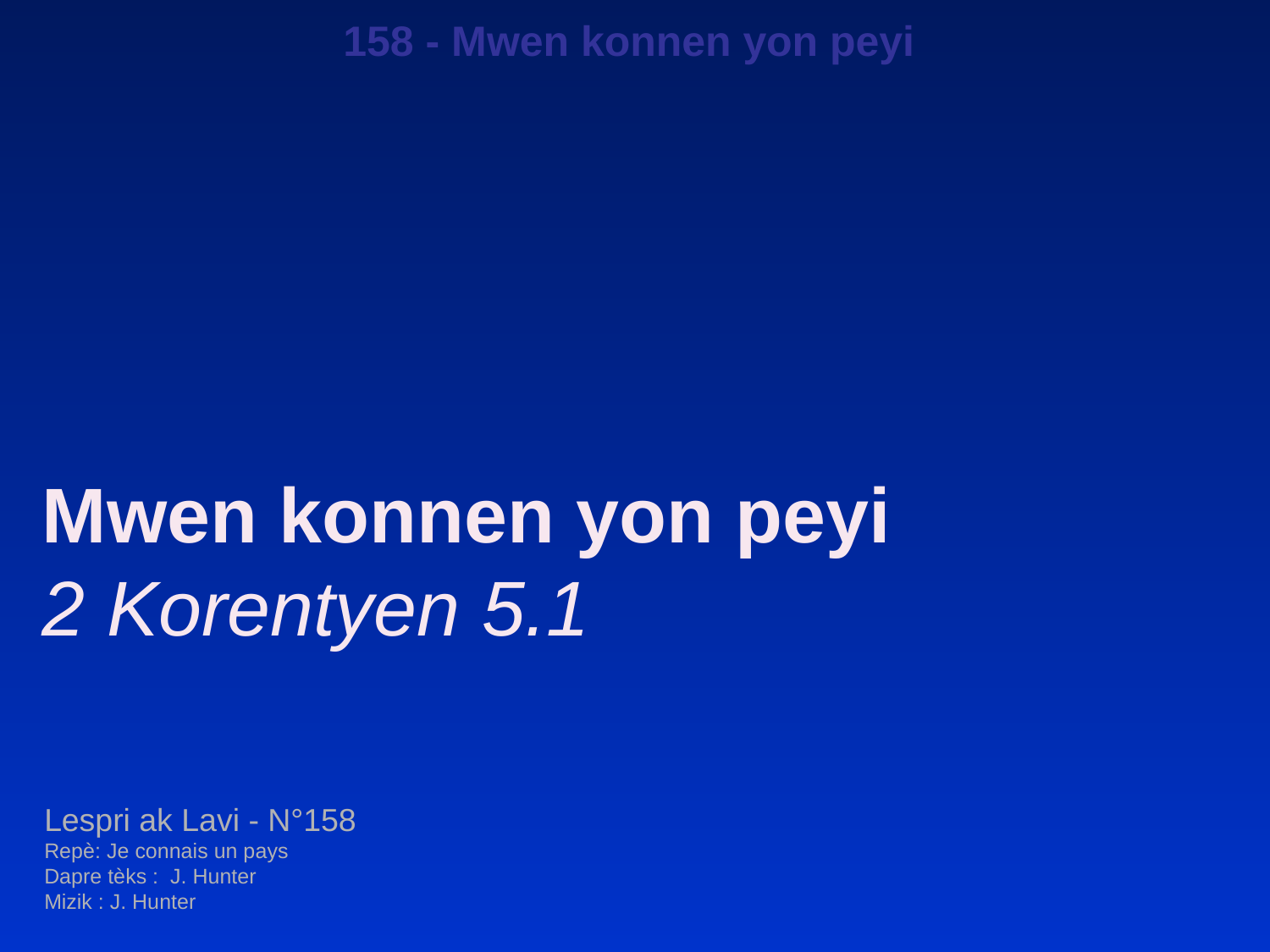

158 - Mwen konnen yon peyi
Mwen konnen yon peyi
2 Korentyen 5.1
Lespri ak Lavi - N°158
Repè: Je connais un pays
Dapre tèks :  J. Hunter
Mizik : J. Hunter